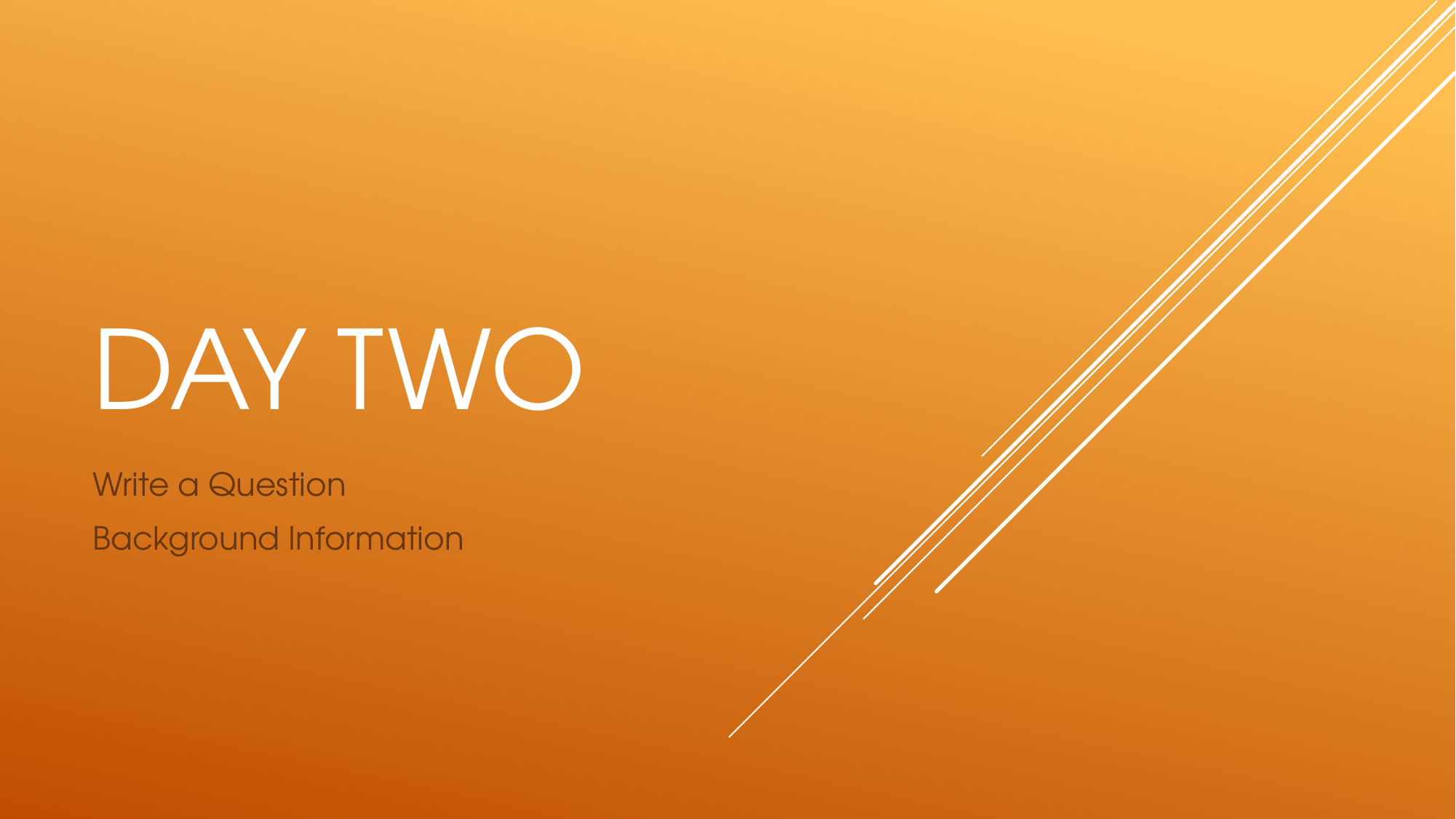

# DAY TWO
Write a Question
Background Information